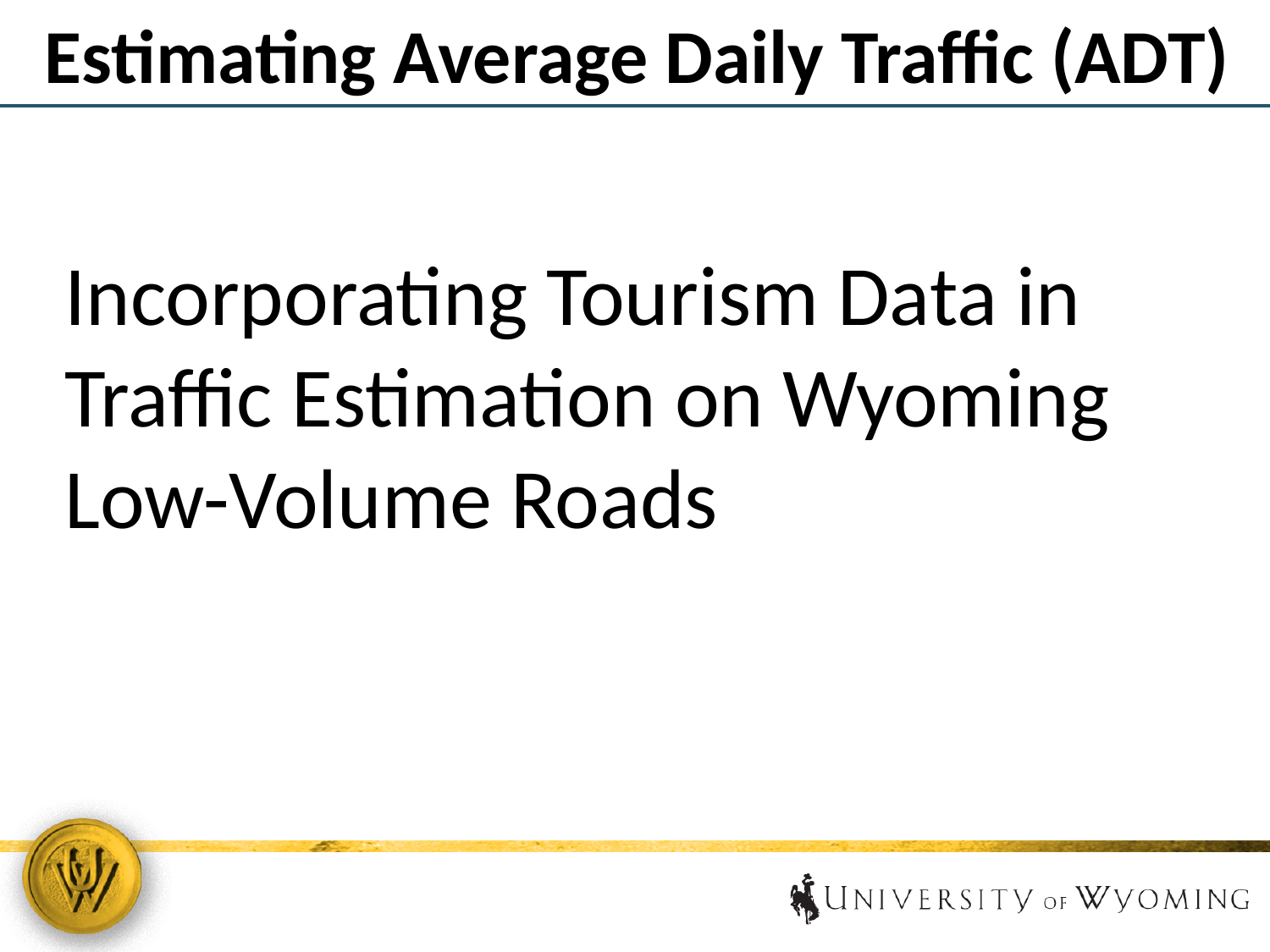

# Estimating Average Daily Traffic (ADT)
Incorporating Tourism Data in Traffic Estimation on Wyoming Low-Volume Roads